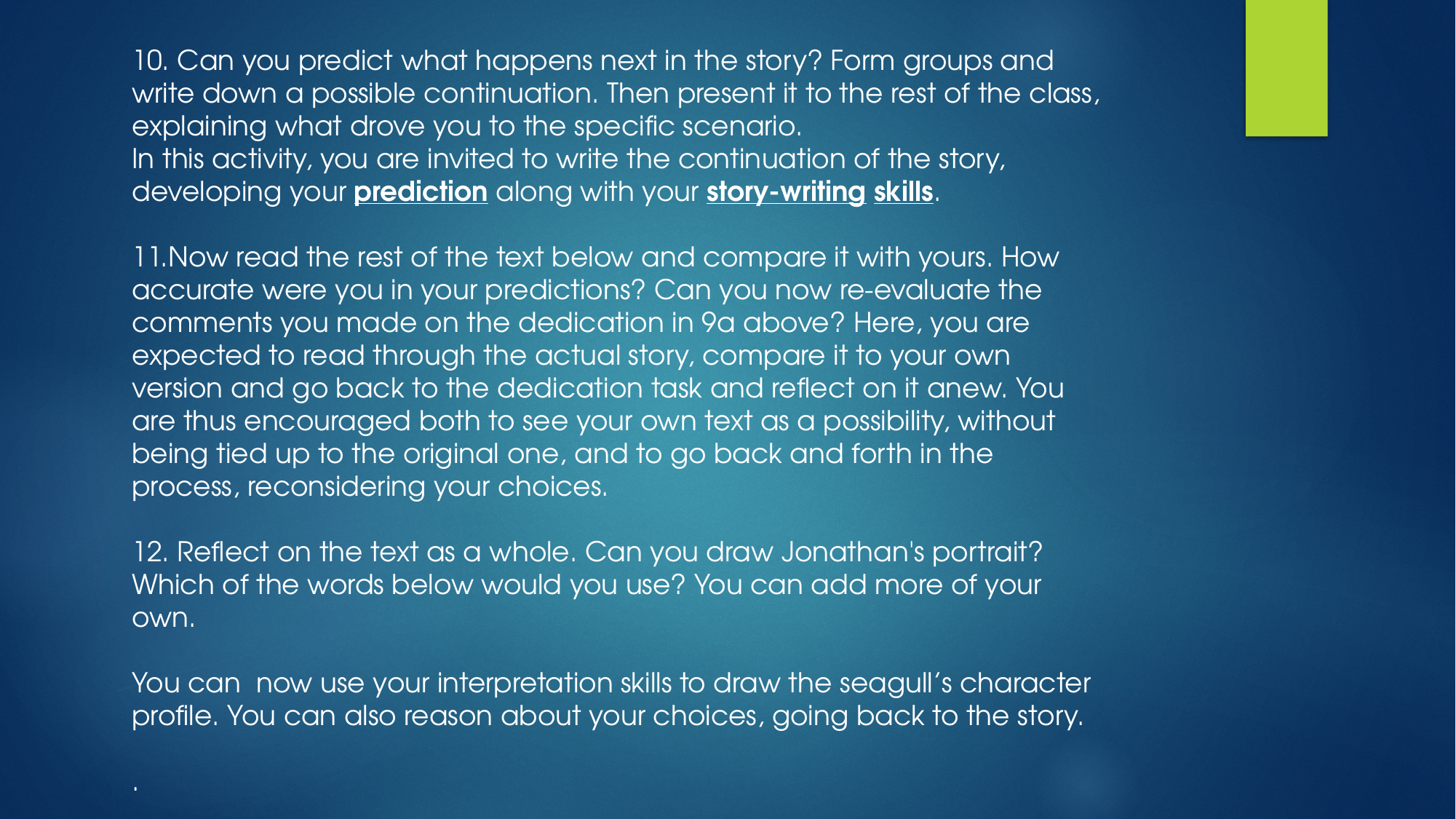

10. Can you predict what happens next in the story? Form groups and write down a possible continuation. Then present it to the rest of the class, explaining what drove you to the specific scenario.
In this activity, you are invited to write the continuation of the story, developing your prediction along with your story-writing skills.

11.Now read the rest of the text below and compare it with yours. How accurate were you in your predictions? Can you now re-evaluate the comments you made on the dedication in 9a above? Here, you are expected to read through the actual story, compare it to your own version and go back to the dedication task and reflect on it anew. You are thus encouraged both to see your own text as a possibility, without being tied up to the original one, and to go back and forth in the process, reconsidering your choices.

12. Reflect on the text as a whole. Can you draw Jonathan's portrait? Which of the words below would you use? You can add more of your own.

You can  now use your interpretation skills to draw the seagull’s character profile. You can also reason about your choices, going back to the story.

.